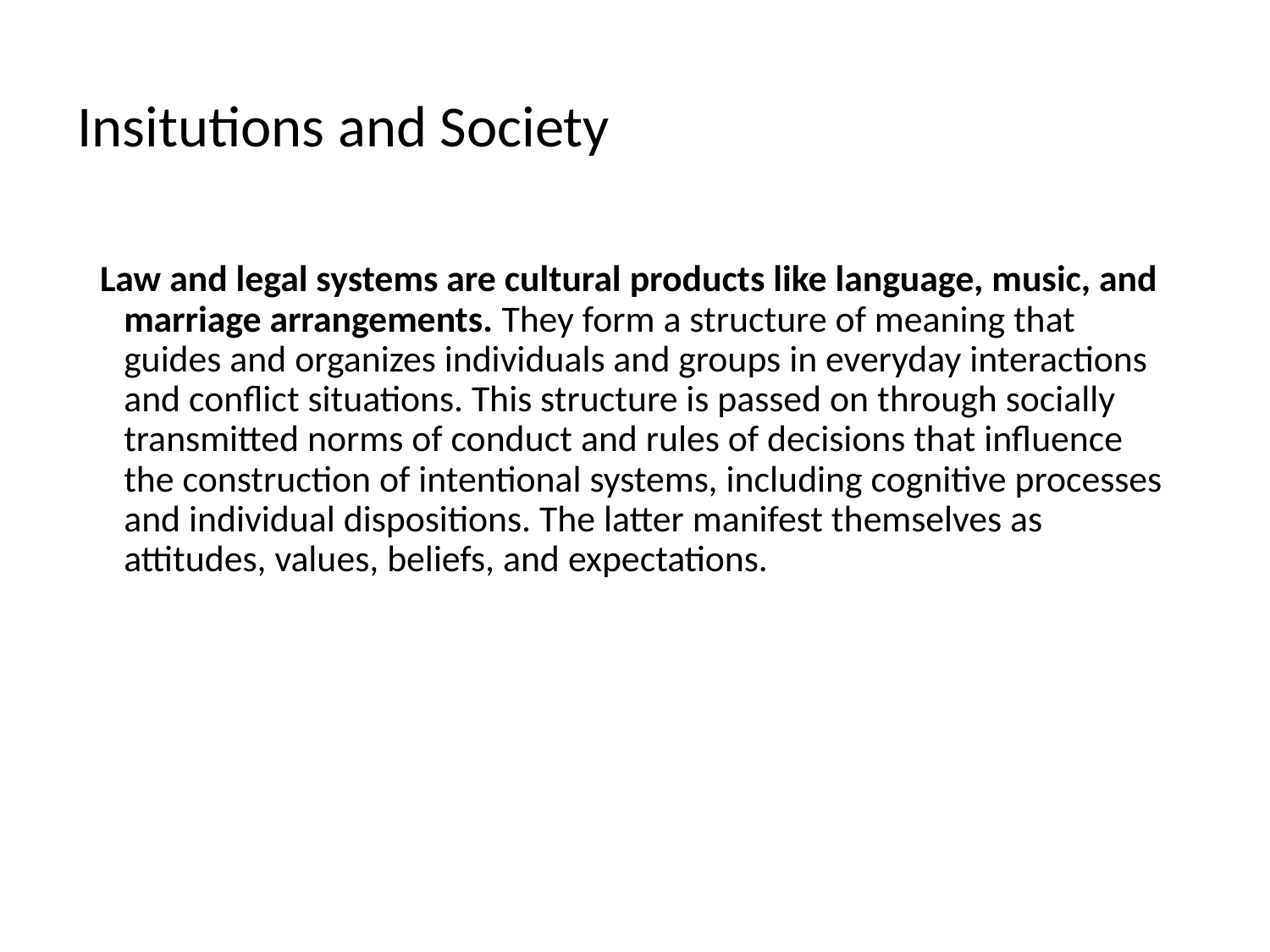

# Insitutions and Society
Law and legal systems are cultural products like language, music, and marriage arrangements. They form a structure of meaning that guides and organizes individuals and groups in everyday interactions and conflict situations. This structure is passed on through socially transmitted norms of conduct and rules of decisions that influence the construction of intentional systems, including cognitive processes and individual dispositions. The latter manifest themselves as attitudes, values, beliefs, and expectations.